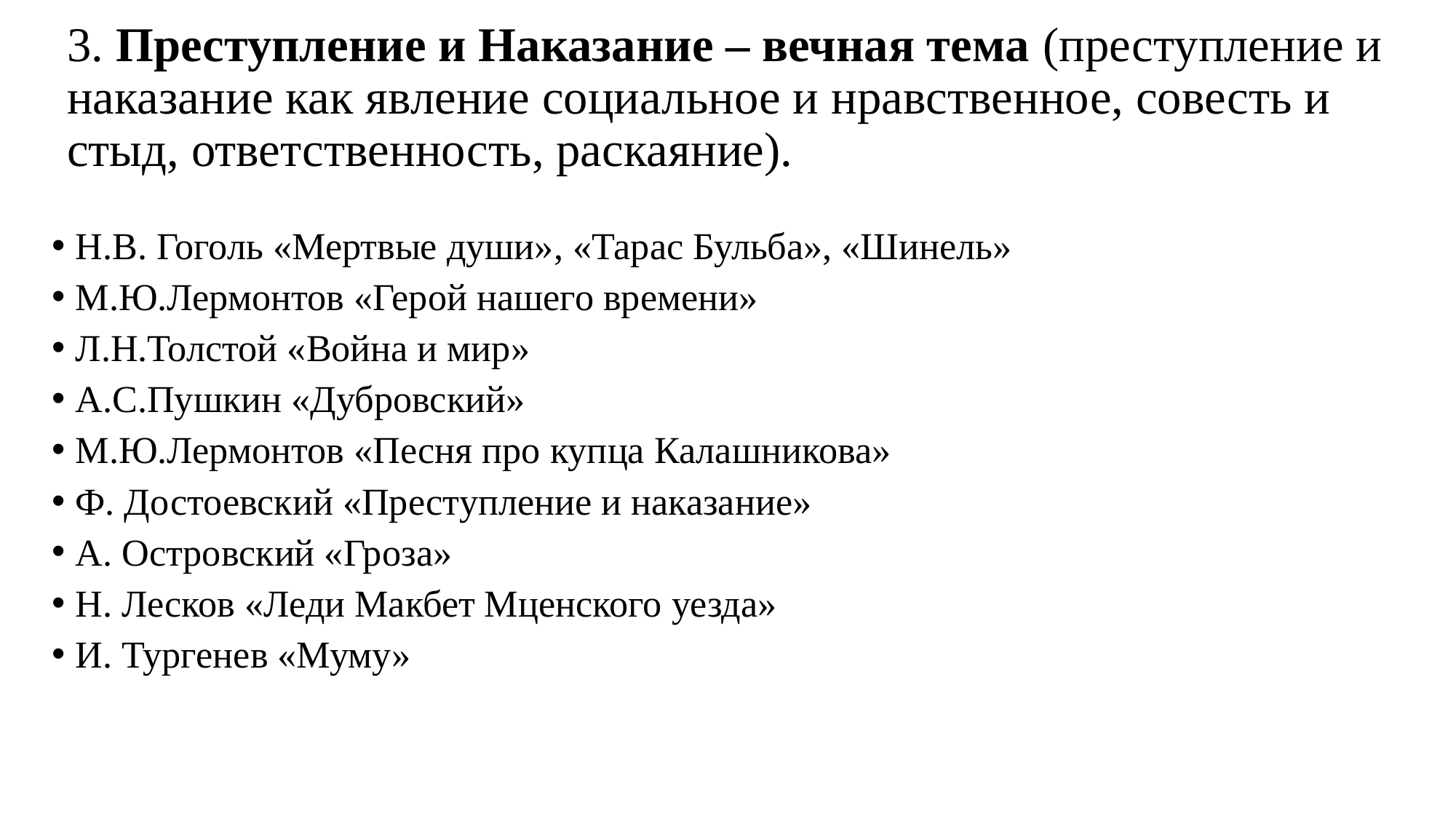

# 3. Преступление и Наказание – вечная тема (преступление и наказание как явление социальное и нравственное, совесть и стыд, ответственность, раскаяние).
Н.В. Гоголь «Мертвые души», «Тарас Бульба», «Шинель»
М.Ю.Лермонтов «Герой нашего времени»
Л.Н.Толстой «Война и мир»
А.С.Пушкин «Дубровский»
М.Ю.Лермонтов «Песня про купца Калашникова»
Ф. Достоевский «Преступление и наказание»
А. Островский «Гроза»
Н. Лесков «Леди Макбет Мценского уезда»
И. Тургенев «Муму»